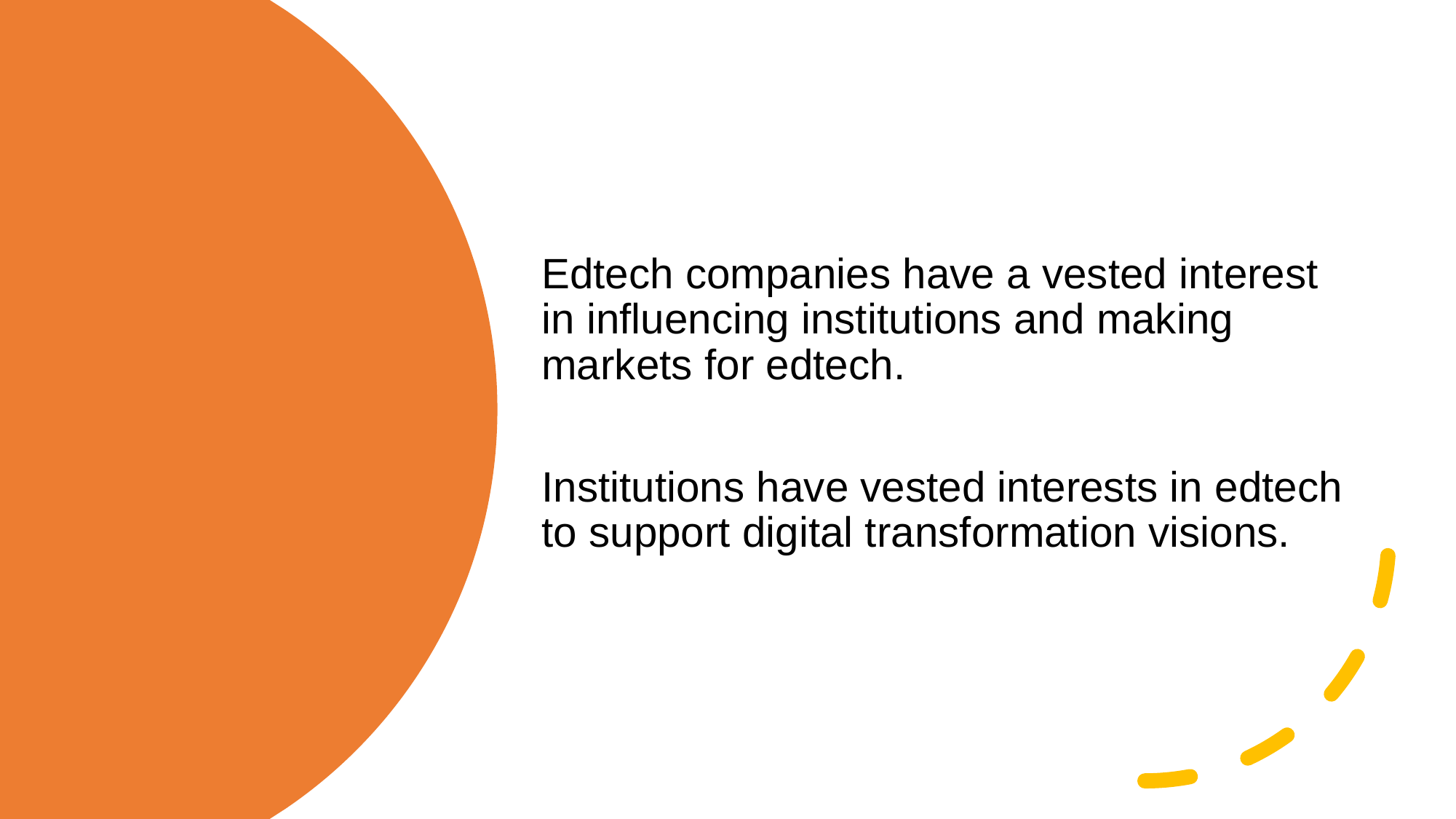

Edtech companies have a vested interest in influencing institutions and making markets for edtech.

Institutions have vested interests in edtech to support digital transformation visions.
#